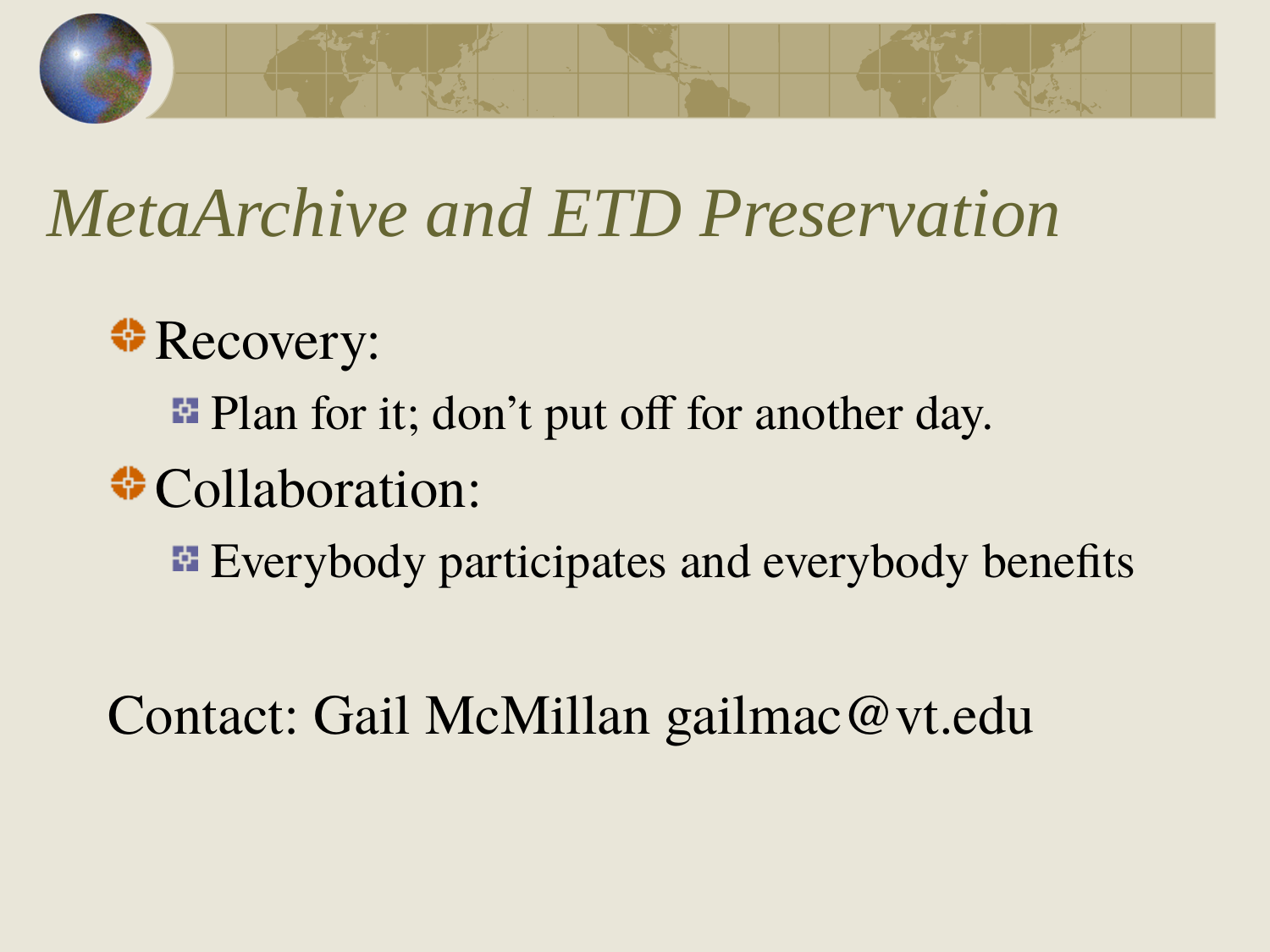

# MetaArchive and ETD Preservation
Recovery:
Plan for it; don’t put off for another day.
Collaboration:
Everybody participates and everybody benefits

Contact: Gail McMillan gailmac@vt.edu